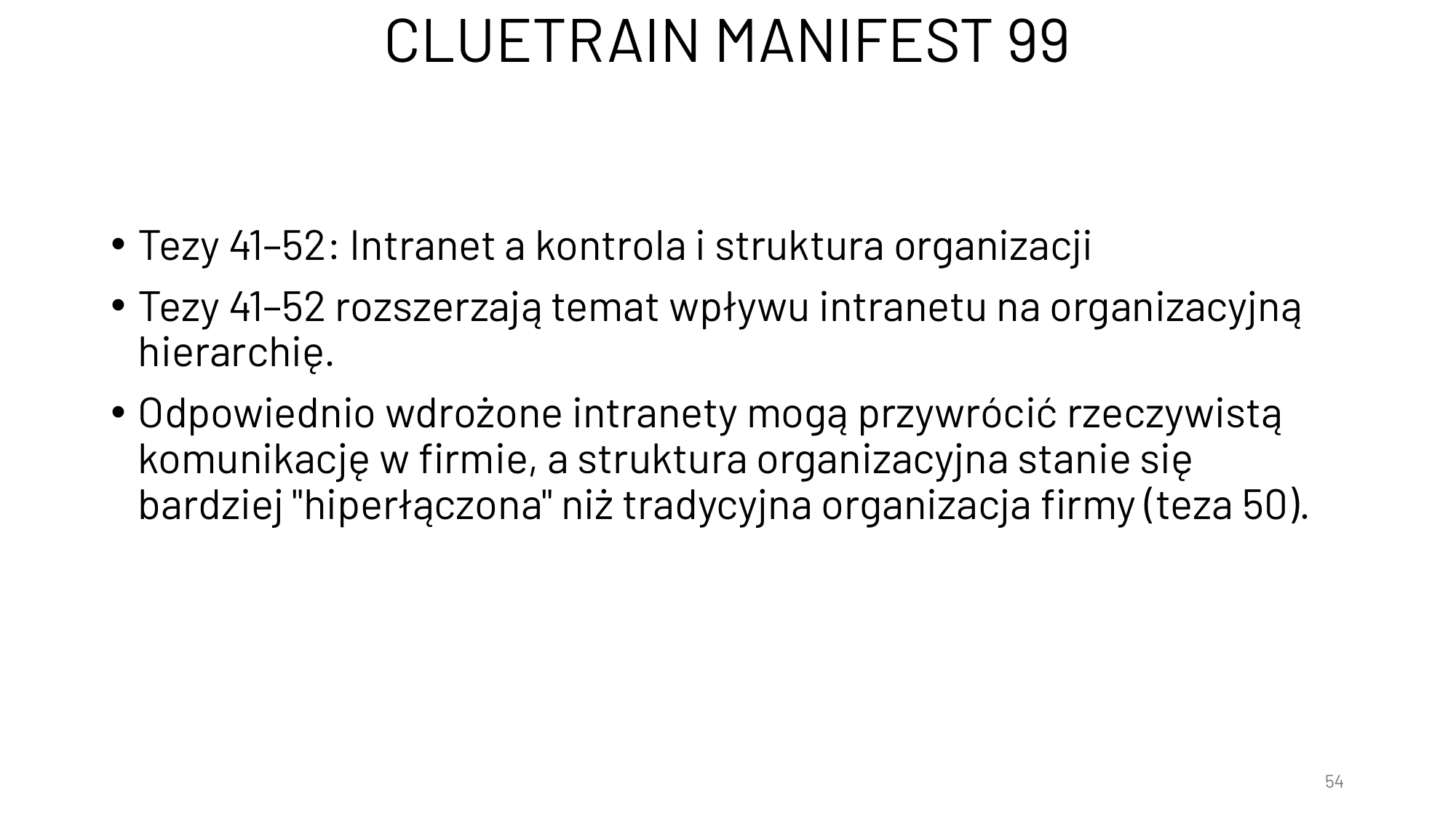

# CLUETRAIN MANIFEST 99
Tezy 41–52: Intranet a kontrola i struktura organizacji
Tezy 41–52 rozszerzają temat wpływu intranetu na organizacyjną hierarchię.
Odpowiednio wdrożone intranety mogą przywrócić rzeczywistą komunikację w firmie, a struktura organizacyjna stanie się bardziej "hiperłączona" niż tradycyjna organizacja firmy (teza 50).
54